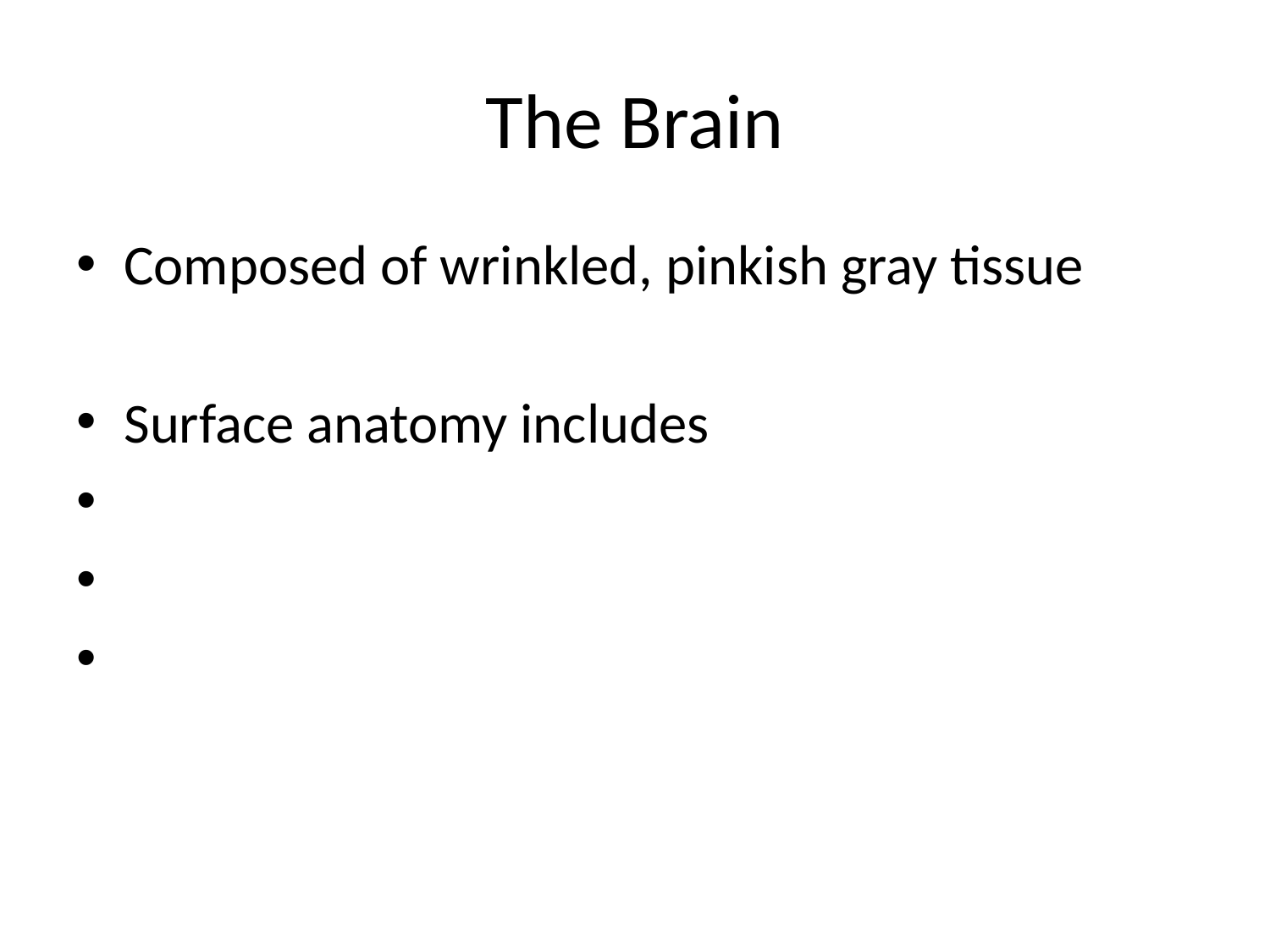

# The Brain
Composed of wrinkled, pinkish gray tissue

Surface anatomy includes